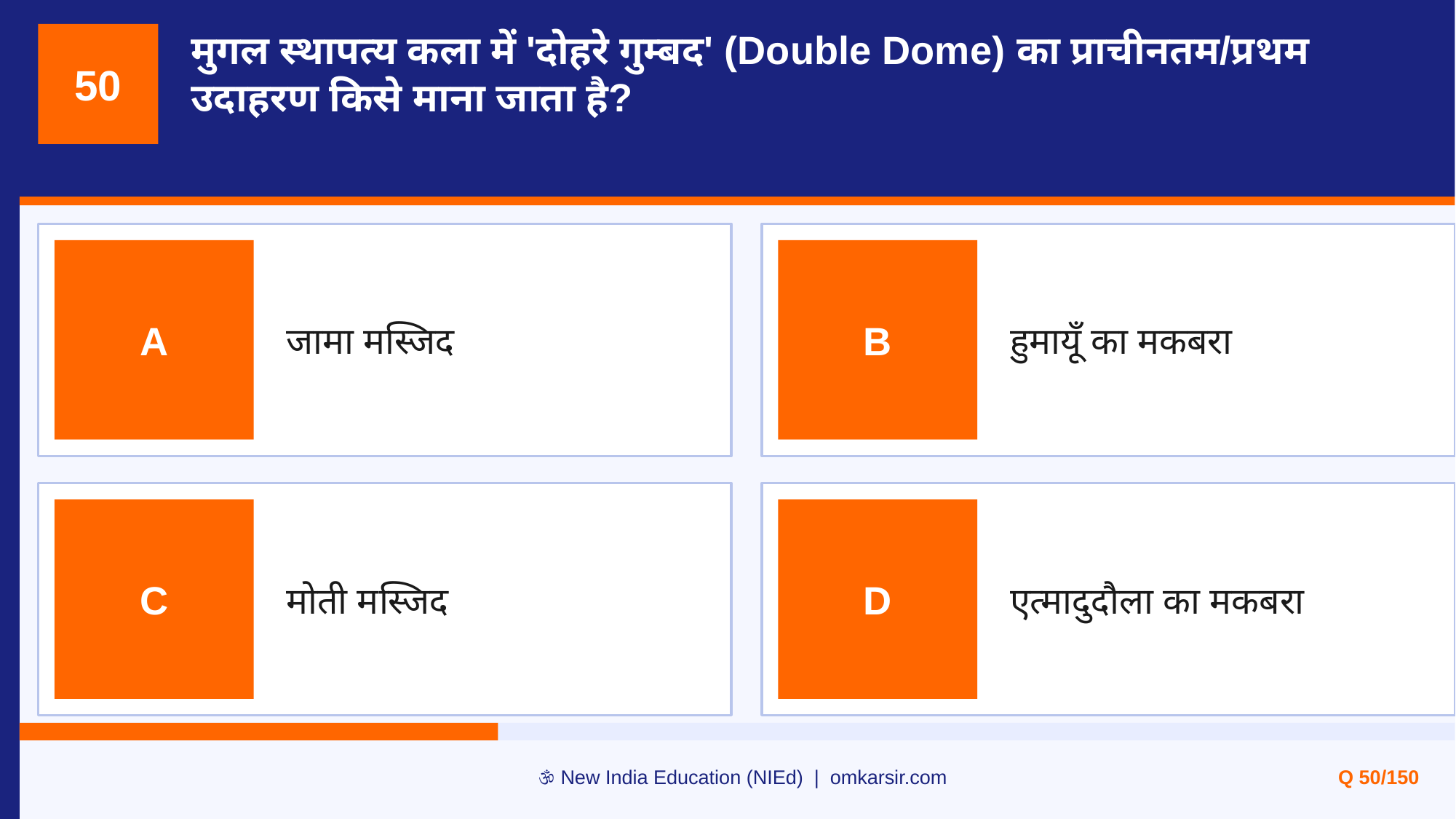

मुगल स्थापत्य कला में 'दोहरे गुम्बद' (Double Dome) का प्राचीनतम/प्रथम उदाहरण किसे माना जाता है?
50

जामा मस्जिद
हुमायूँ का मकबरा
A
B

मोती मस्जिद
एत्मादुदौला का मकबरा
C
D

🕉️ New India Education (NIEd)  |  omkarsir.com
Q 50/150